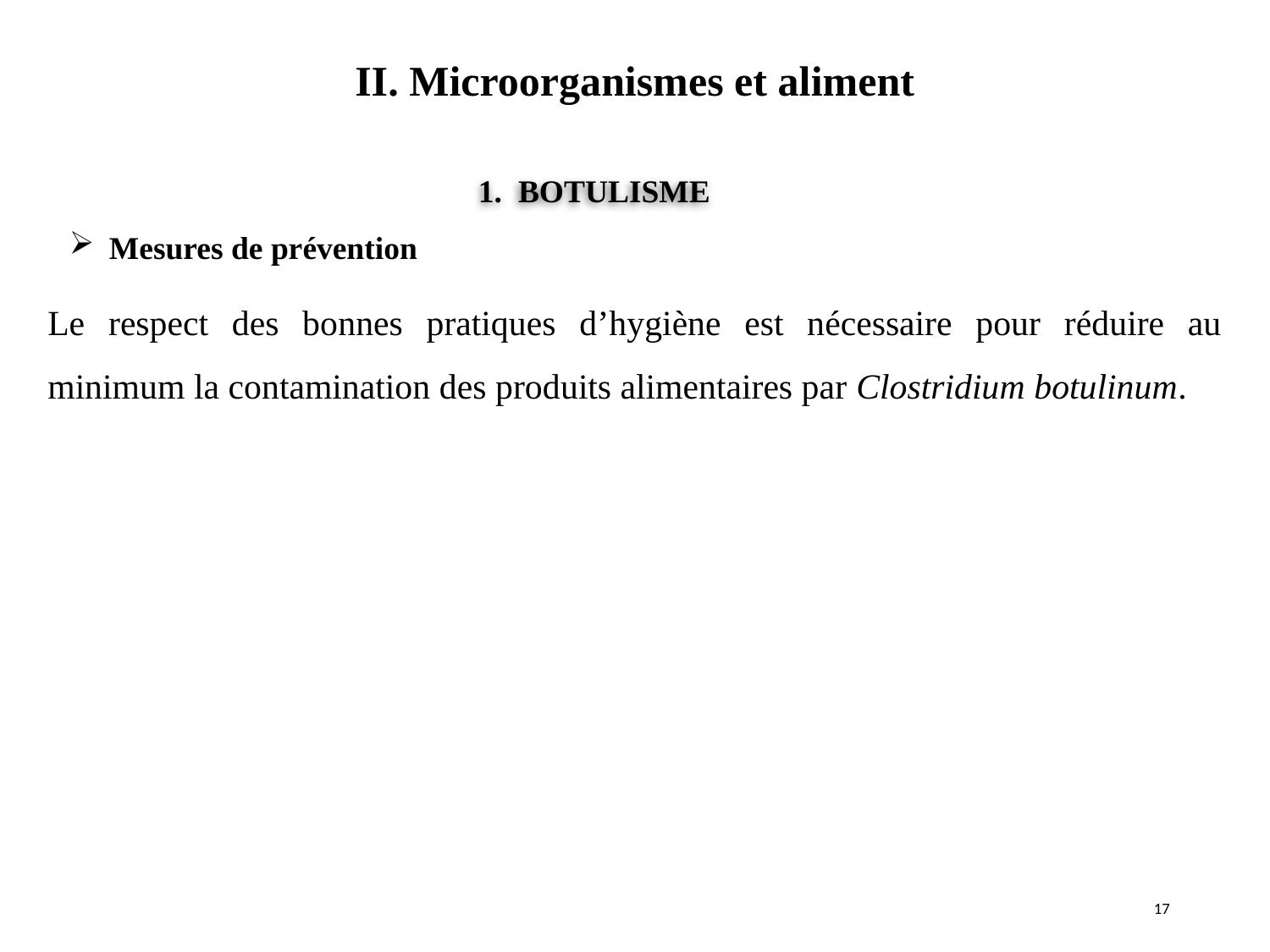

II. Microorganismes et aliment
1.  BOTULISME
Mesures de prévention
Le respect des bonnes pratiques d’hygiène est nécessaire pour réduire au minimum la contamination des produits alimentaires par Clostridium botulinum.
17